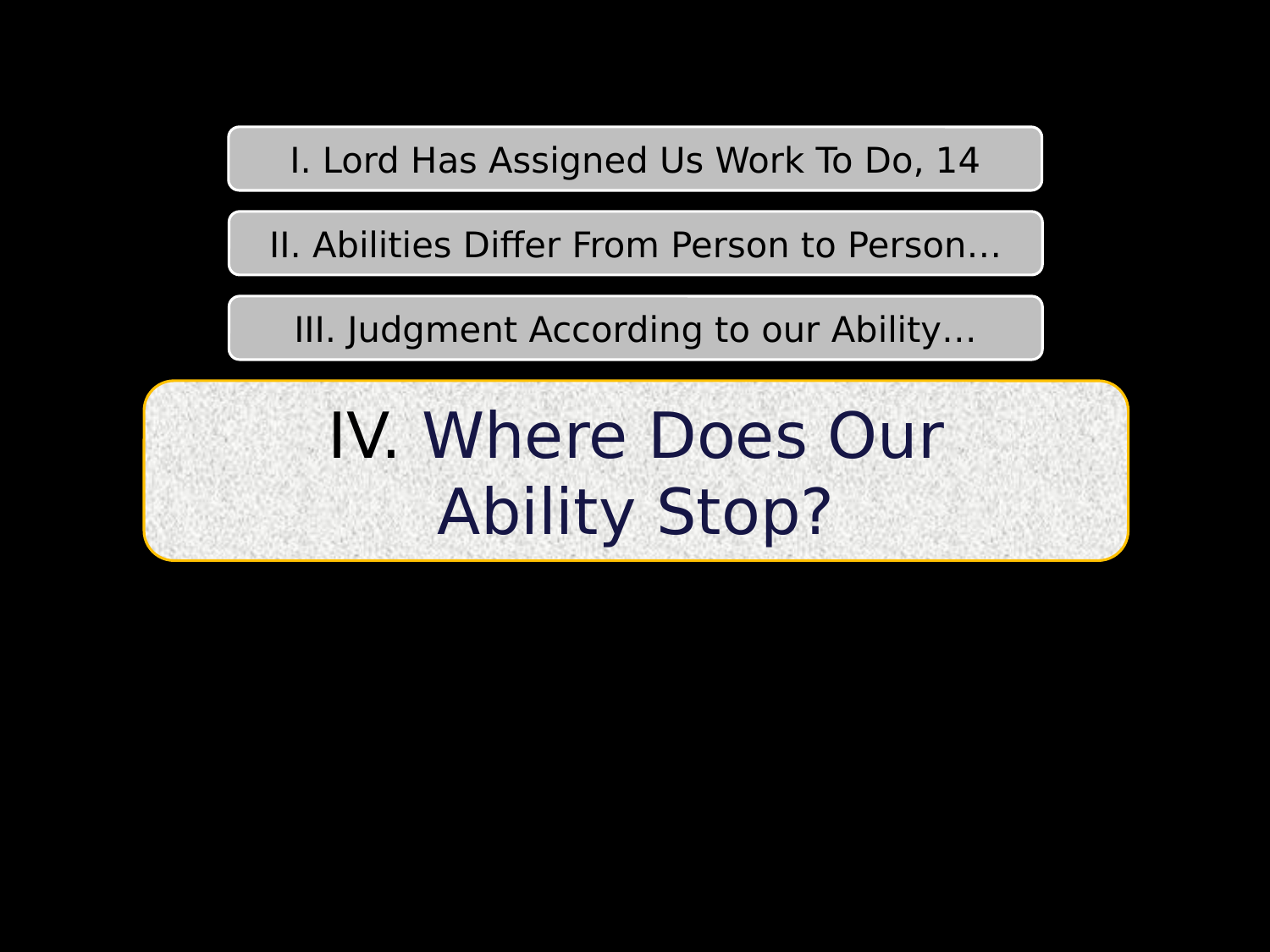

I. Lord Has Assigned Us Work To Do, 14

II. Abilities Differ From Person to Person…
III. Judgment According to our Ability…
IV. Where Does Our
Ability Stop?